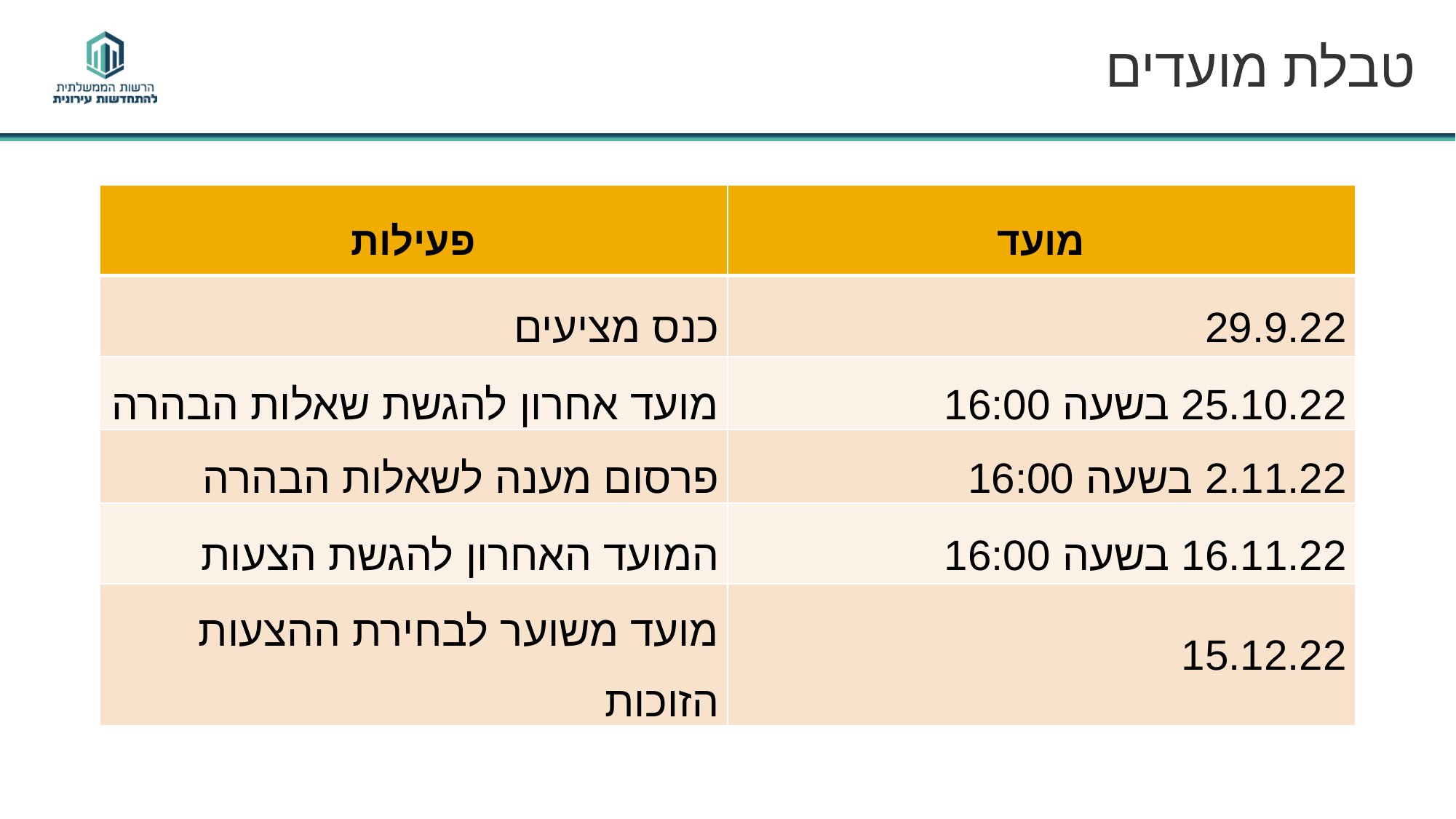

# טבלת מועדים
| פעילות | מועד |
| --- | --- |
| כנס מציעים | 29.9.22 |
| מועד אחרון להגשת שאלות הבהרה | 25.10.22 בשעה 16:00 |
| פרסום מענה לשאלות הבהרה | 2.11.22 בשעה 16:00 |
| המועד האחרון להגשת הצעות | 16.11.22 בשעה 16:00 |
| מועד משוער לבחירת ההצעות הזוכות | 15.12.22 |